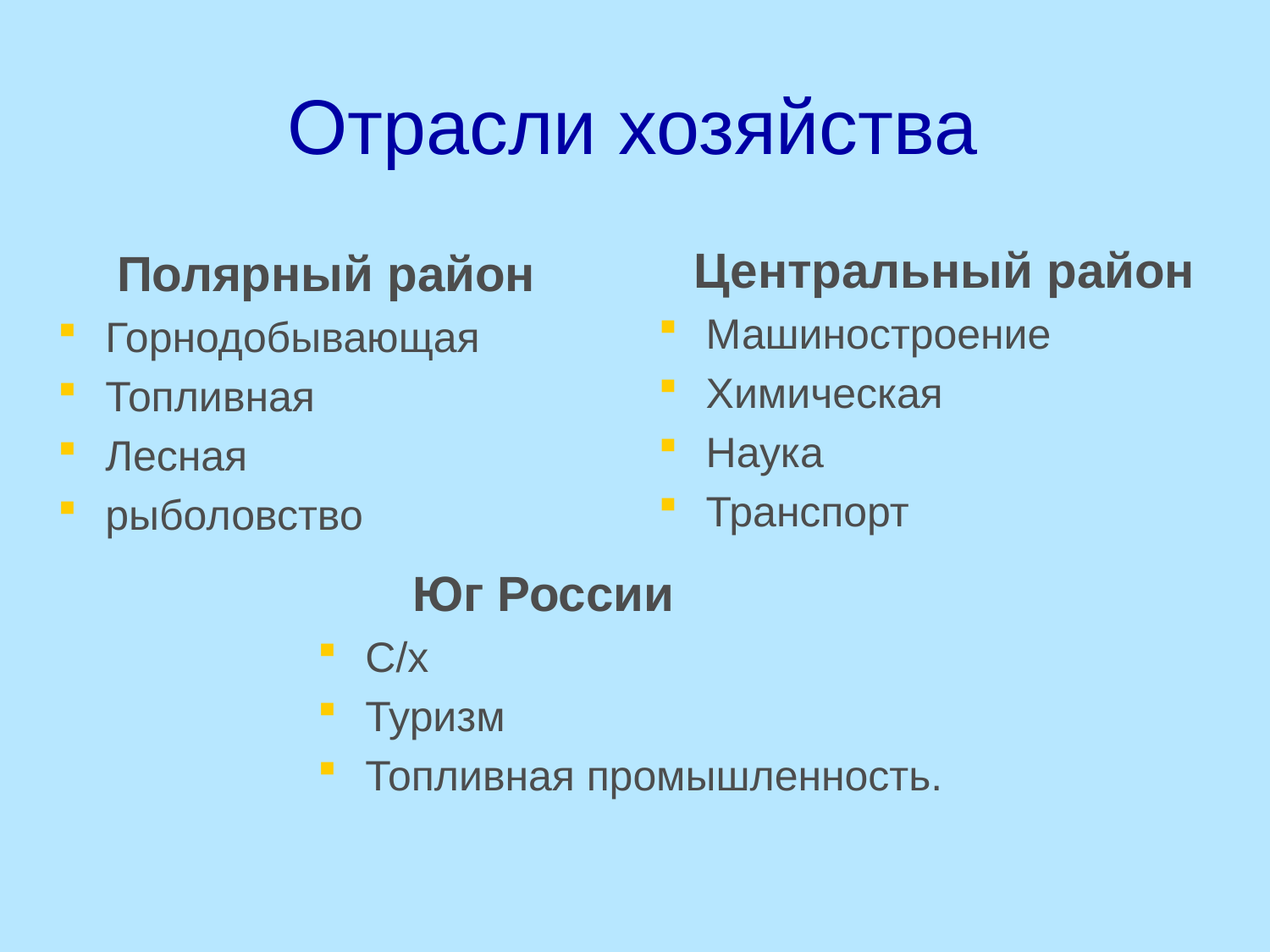

# Отрасли хозяйства
   Центральный район
Машиностроение
Химическая
Наука
Транспорт

     Полярный район
Горнодобывающая
Топливная
Лесная
рыболовство

        Юг России
С/х
Туризм
Топливная промышленность.